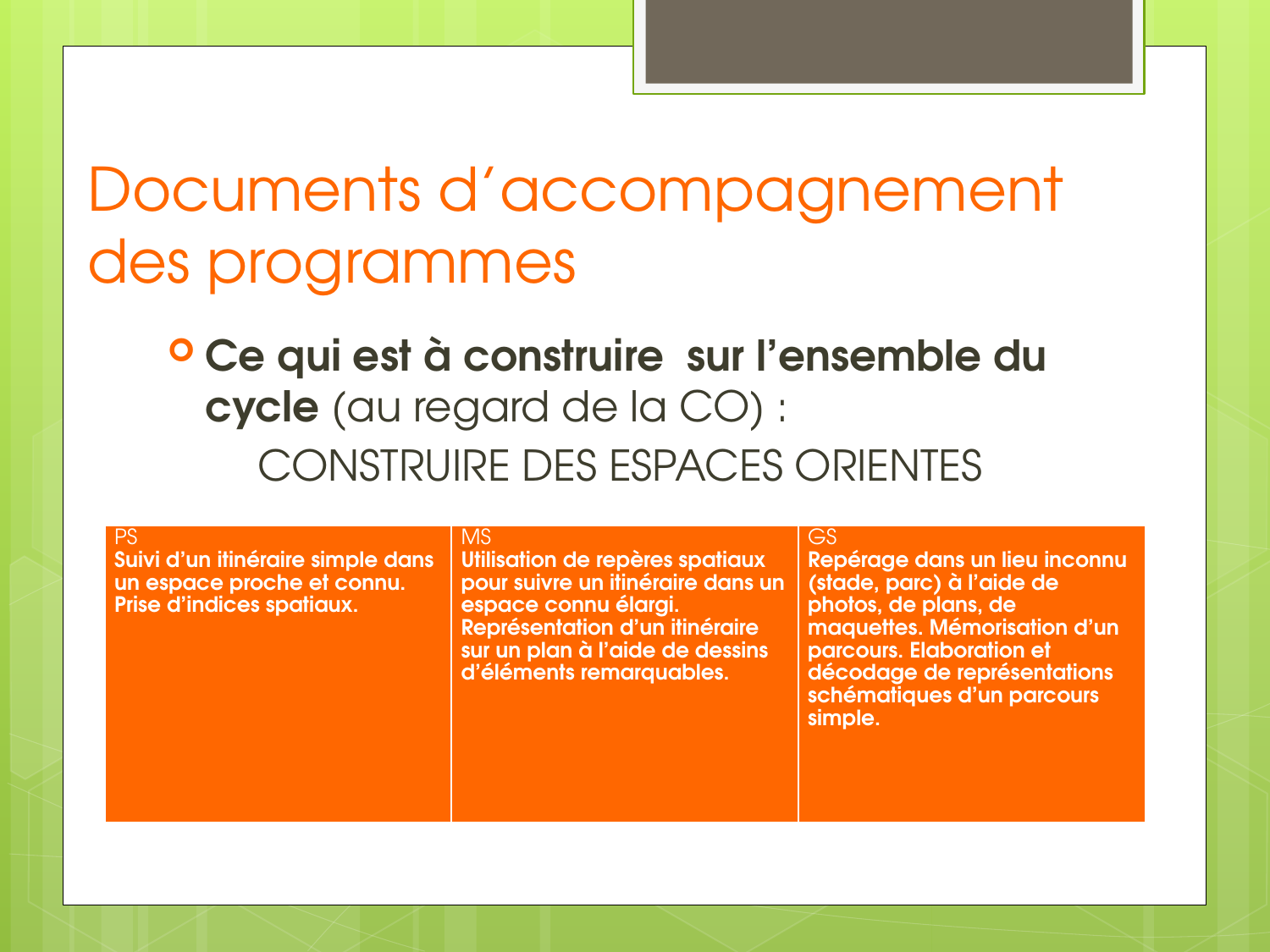

# Documents d’accompagnement des programmes
Ce qui est à construire  sur l’ensemble du cycle (au regard de la CO) :
CONSTRUIRE DES ESPACES ORIENTES

| PS Suivi d’un itinéraire simple dans un espace proche et connu. Prise d’indices spatiaux. | MS Utilisation de repères spatiaux pour suivre un itinéraire dans un espace connu élargi. Représentation d’un itinéraire sur un plan à l’aide de dessins d’éléments remarquables. | GS Repérage dans un lieu inconnu (stade, parc) à l’aide de photos, de plans, de maquettes. Mémorisation d’un parcours. Elaboration et décodage de représentations schématiques d’un parcours simple. |
| --- | --- | --- |